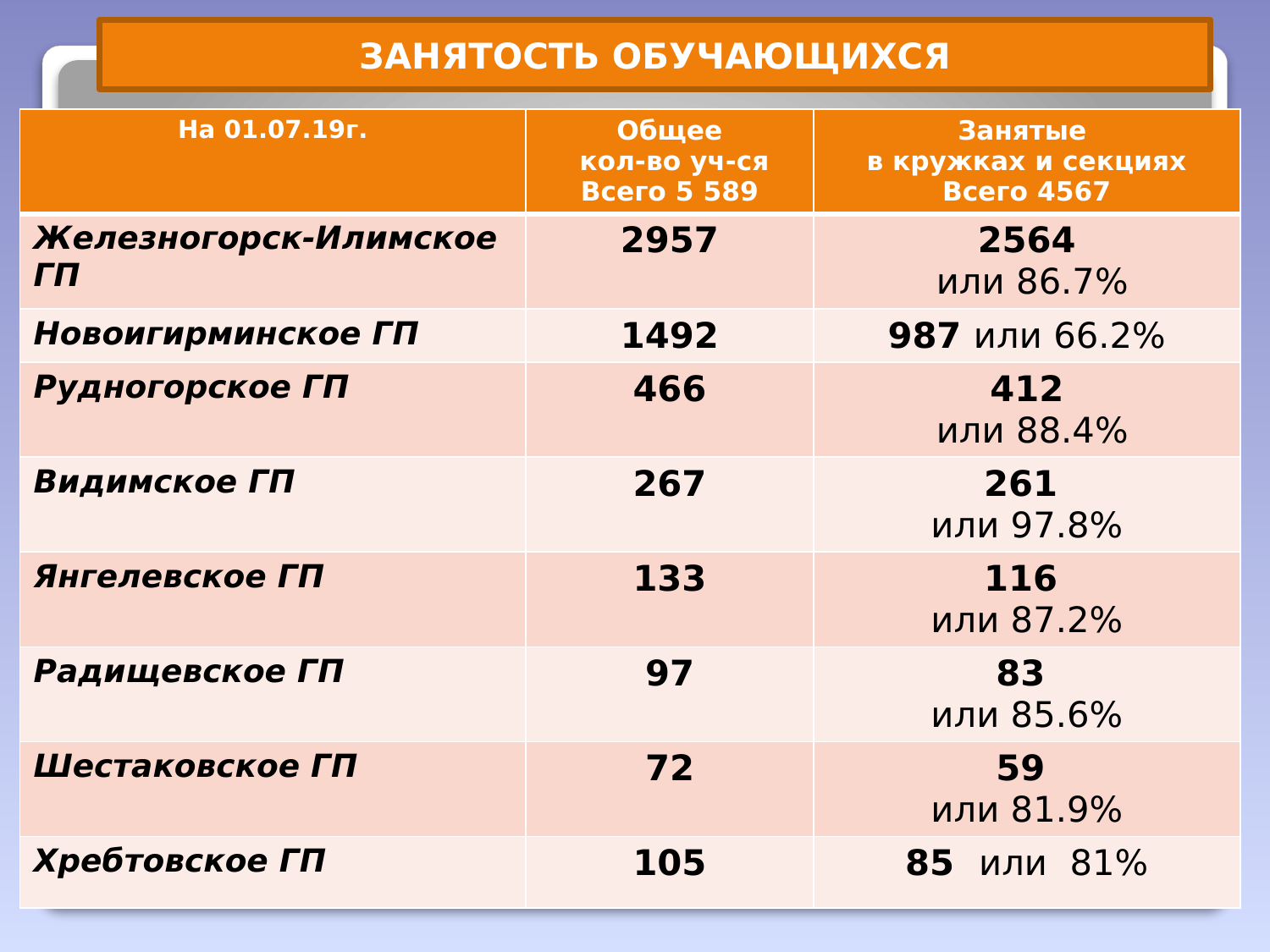

ЗАНЯТОСТЬ ОБУЧАЮЩИХСЯ
| На 01.07.19г. | Общее кол-во уч-ся Всего 5 589 | Занятые в кружках и секциях Всего 4567 |
| --- | --- | --- |
| Железногорск-Илимское ГП | 2957 | 2564 или 86.7% |
| Новоигирминское ГП | 1492 | 987 или 66.2% |
| Рудногорское ГП | 466 | 412 или 88.4% |
| Видимское ГП | 267 | 261 или 97.8% |
| Янгелевское ГП | 133 | 116 или 87.2% |
| Радищевское ГП | 97 | 83 или 85.6% |
| Шестаковское ГП | 72 | 59 или 81.9% |
| Хребтовское ГП | 105 | 85 или 81% |